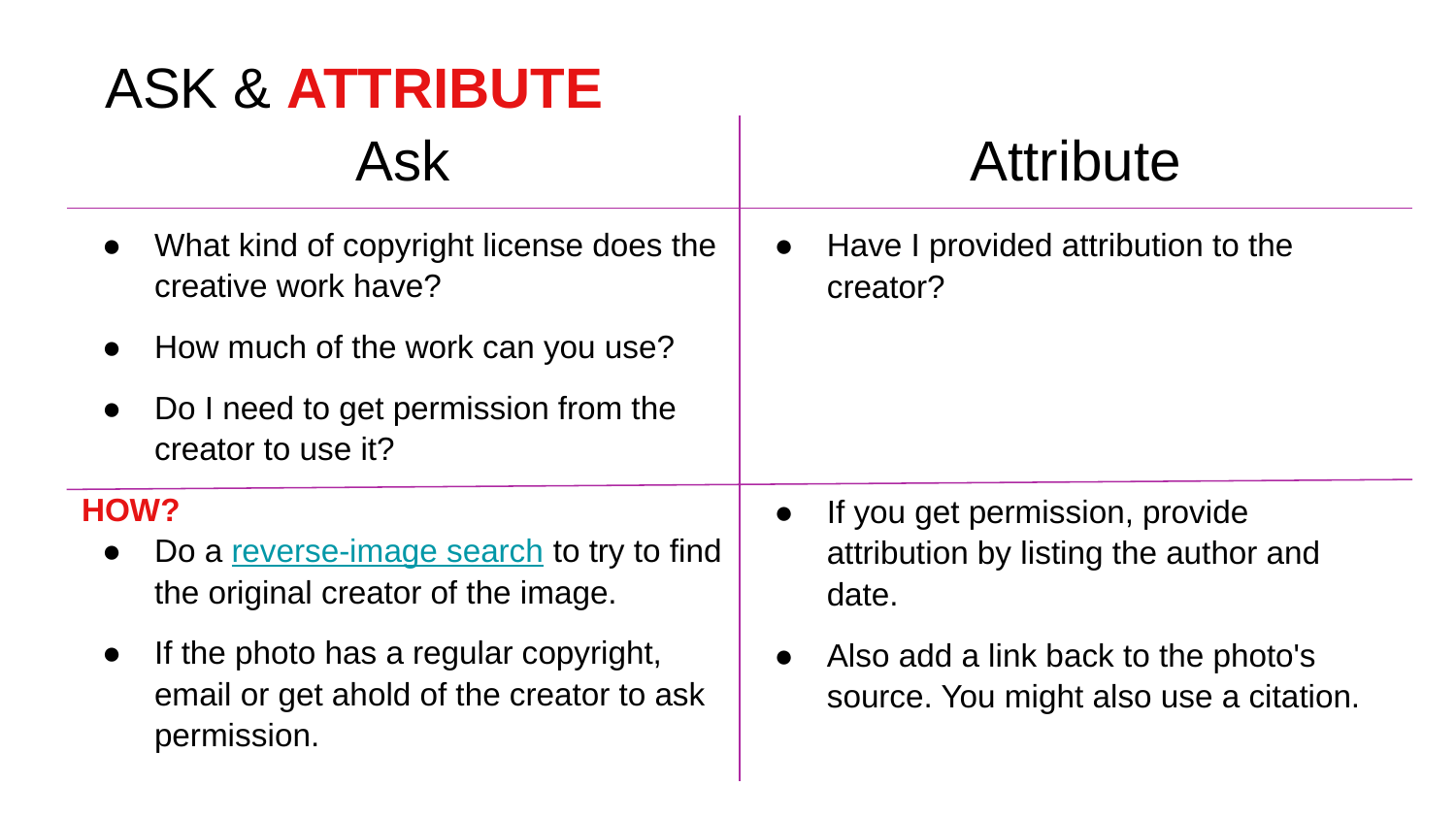

ASK & ATTRIBUTE
| Ask | Attribute |
| --- | --- |
| What kind of copyright license does the creative work have? How much of the work can you use? Do I need to get permission from the creator to use it? HOW? Do a reverse-image search to try to find the original creator of the image. If the photo has a regular copyright, email or get ahold of the creator to ask permission. | Have I provided attribution to the creator? If you get permission, provide attribution by listing the author and date. Also add a link back to the photo's source. You might also use a citation. |